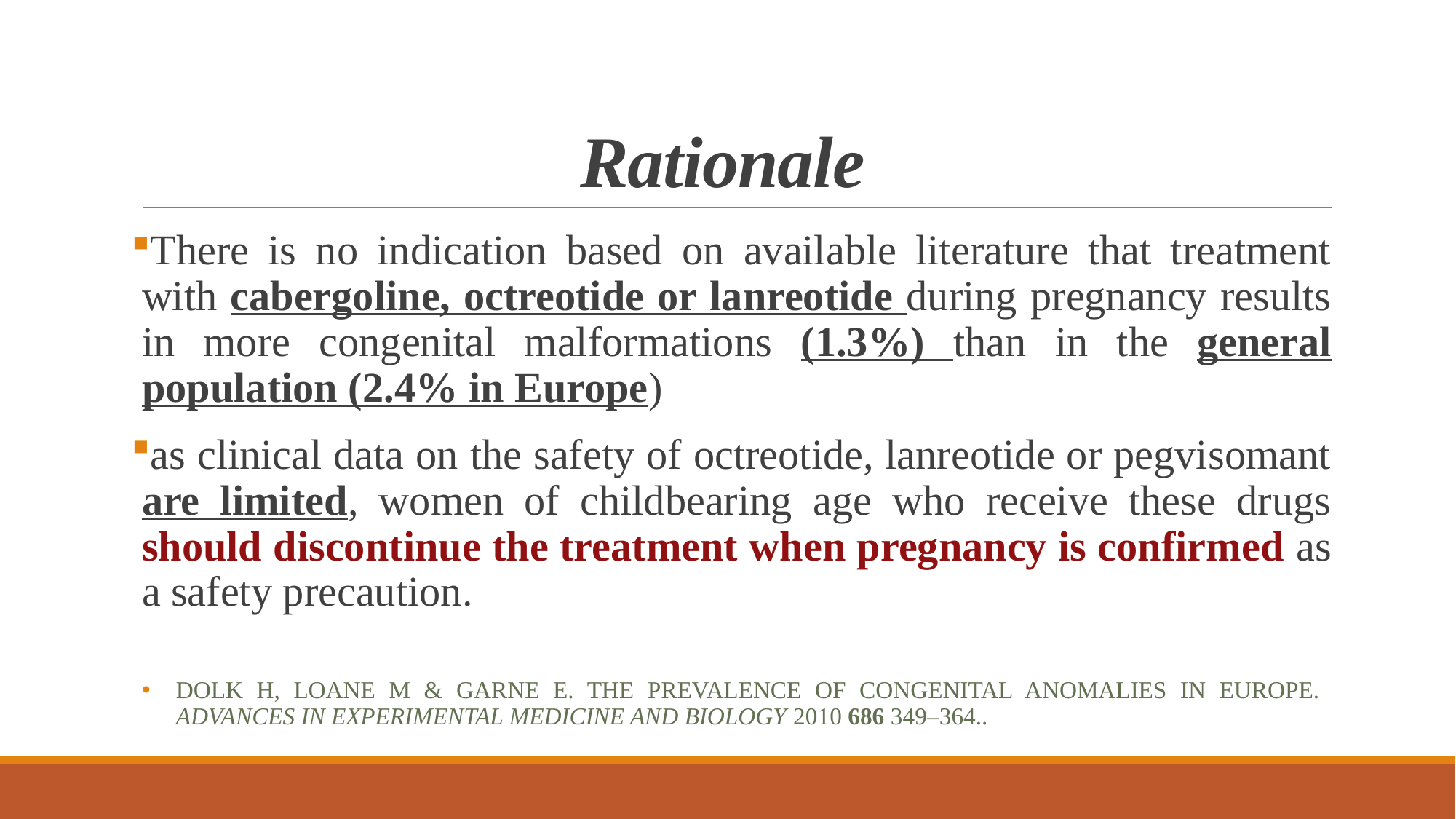

# Rationale
There is no indication based on available literature that treatment with cabergoline, octreotide or lanreotide during pregnancy results in more congenital malformations (1.3%) than in the general population (2.4% in Europe)
as clinical data on the safety of octreotide, lanreotide or pegvisomant are limited, women of childbearing age who receive these drugs should discontinue the treatment when pregnancy is confirmed as a safety precaution.

Dolk H, Loane M & Garne E. The prevalence of congenital anomalies in Europe. Advances in Experimental Medicine and Biology 2010 686 349–364..